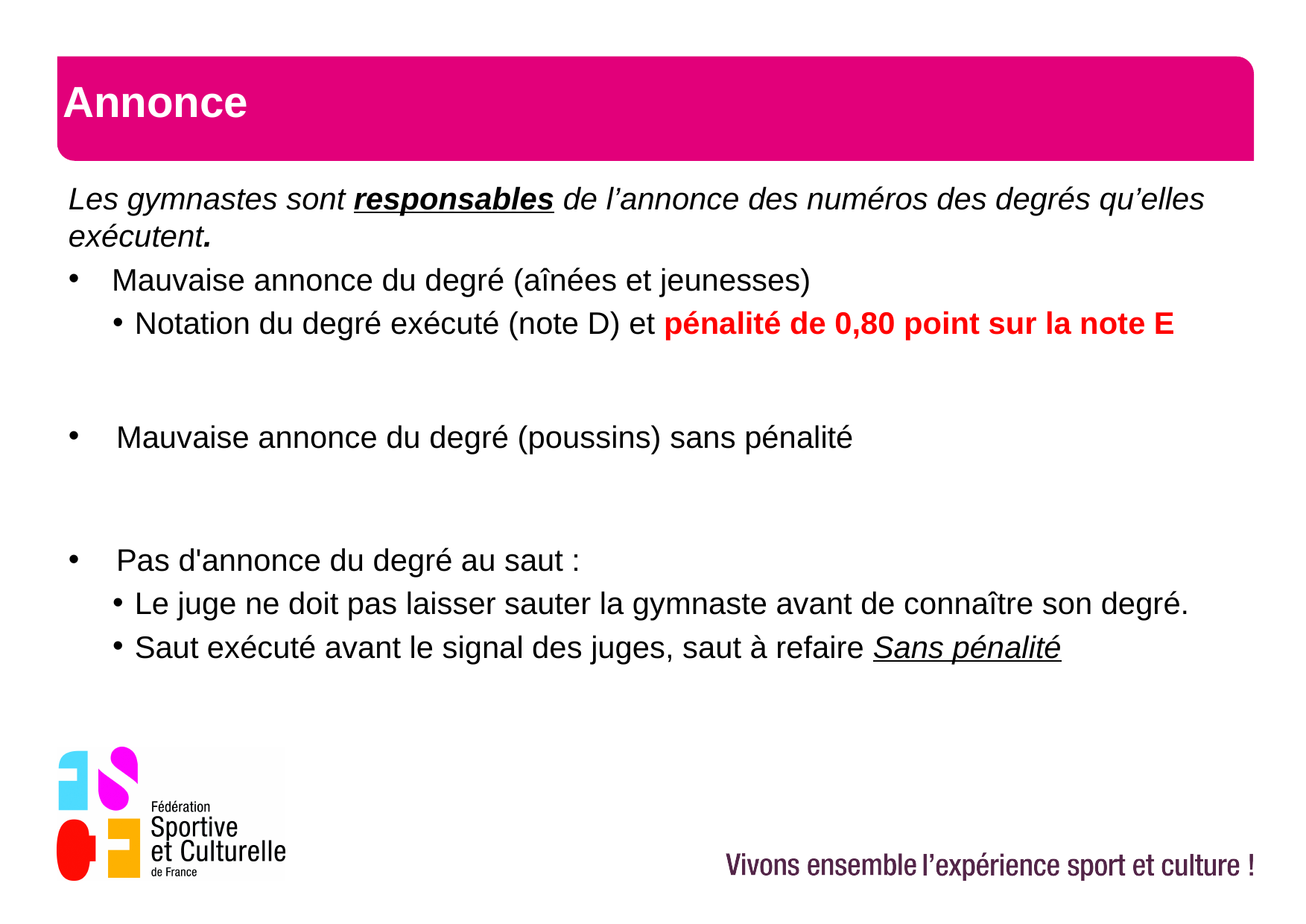

# Annonce
Les gymnastes sont responsables de l’annonce des numéros des degrés qu’elles exécutent.
Mauvaise annonce du degré (aînées et jeunesses)
Notation du degré exécuté (note D) et pénalité de 0,80 point sur la note E

Mauvaise annonce du degré (poussins) sans pénalité

Pas d'annonce du degré au saut :
Le juge ne doit pas laisser sauter la gymnaste avant de connaître son degré.
Saut exécuté avant le signal des juges, saut à refaire Sans pénalité